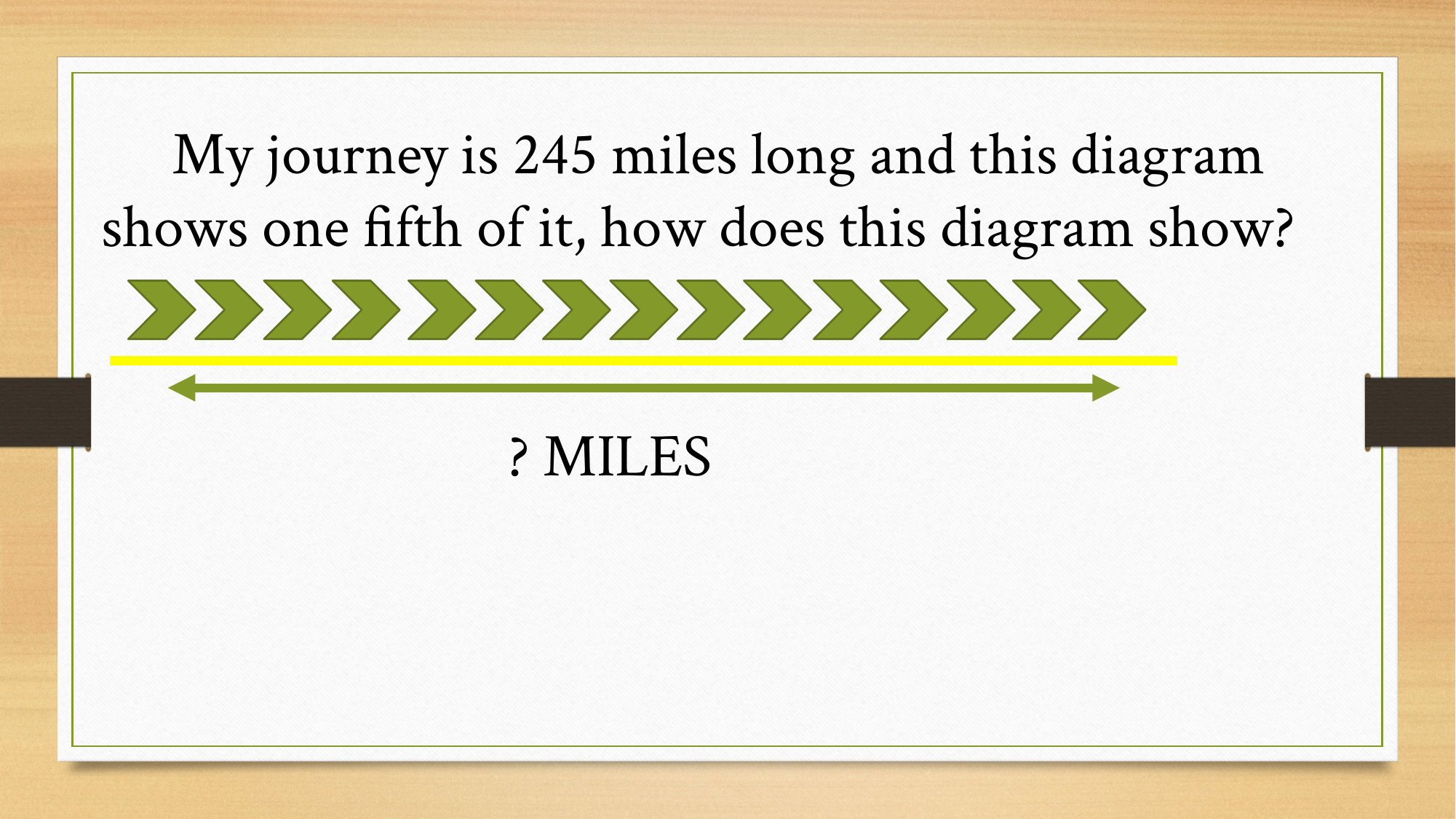

My journey is 245 miles long and this diagram shows one fifth of it, how does this diagram show?

? MILES